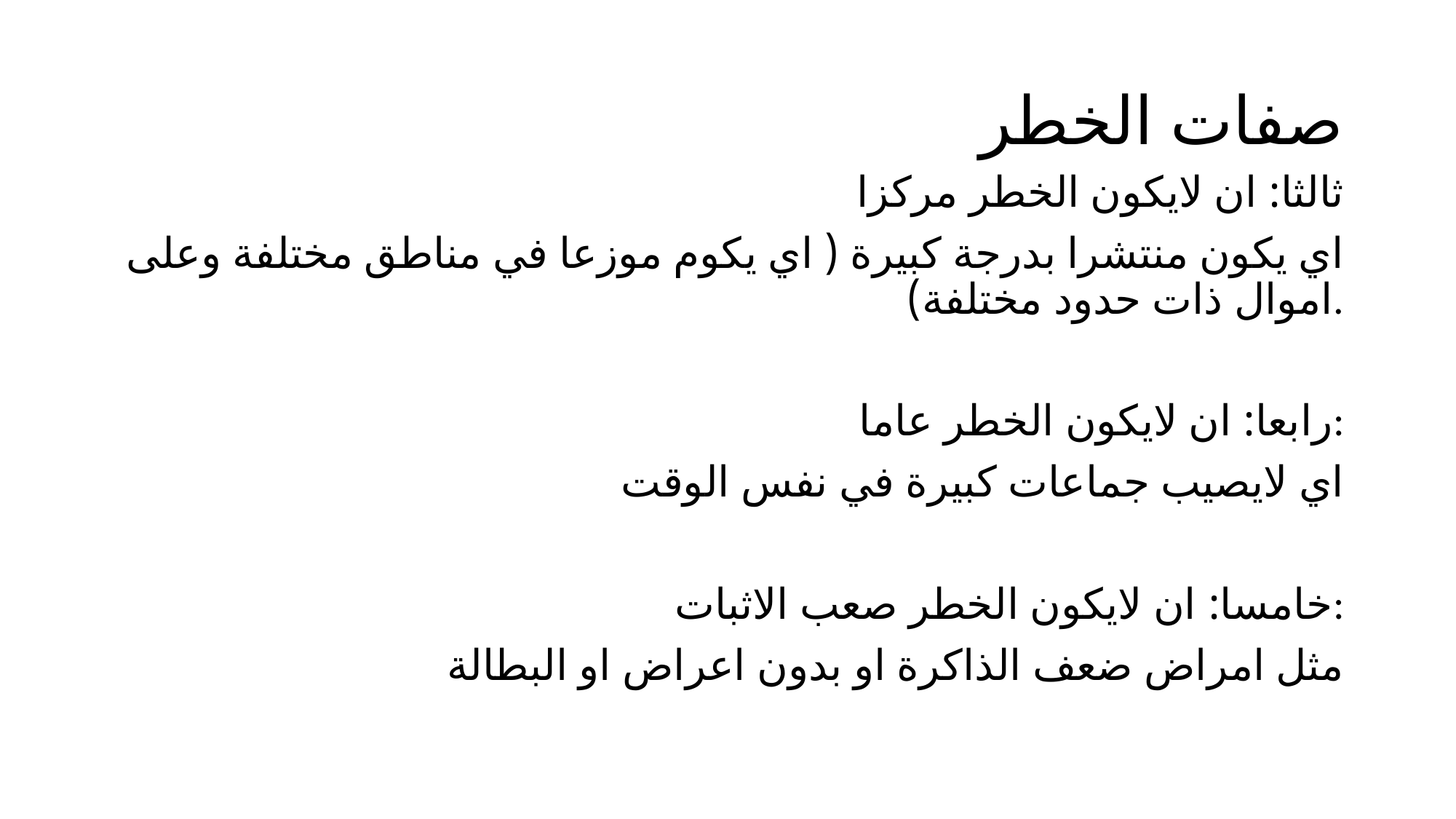

# صفات الخطر
ثالثا: ان لايكون الخطر مركزا
اي يكون منتشرا بدرجة كبيرة ( اي يكوم موزعا في مناطق مختلفة وعلى اموال ذات حدود مختلفة).

رابعا: ان لايكون الخطر عاما:
اي لايصيب جماعات كبيرة في نفس الوقت

خامسا: ان لايكون الخطر صعب الاثبات:
مثل امراض ضعف الذاكرة او بدون اعراض او البطالة